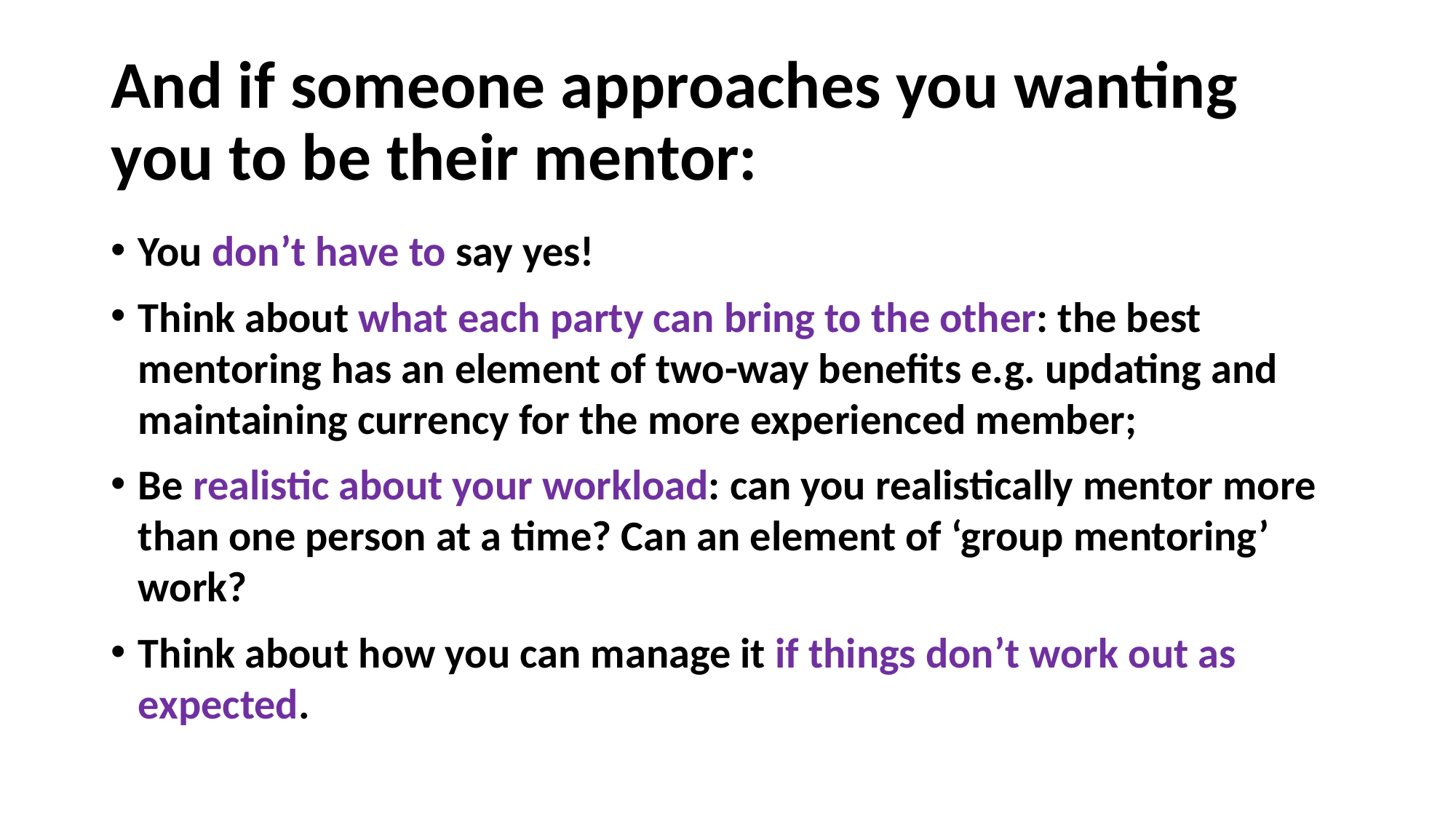

# And if someone approaches you wanting you to be their mentor:
You don’t have to say yes!
Think about what each party can bring to the other: the best mentoring has an element of two-way benefits e.g. updating and maintaining currency for the more experienced member;
Be realistic about your workload: can you realistically mentor more than one person at a time? Can an element of ‘group mentoring’ work?
Think about how you can manage it if things don’t work out as expected.